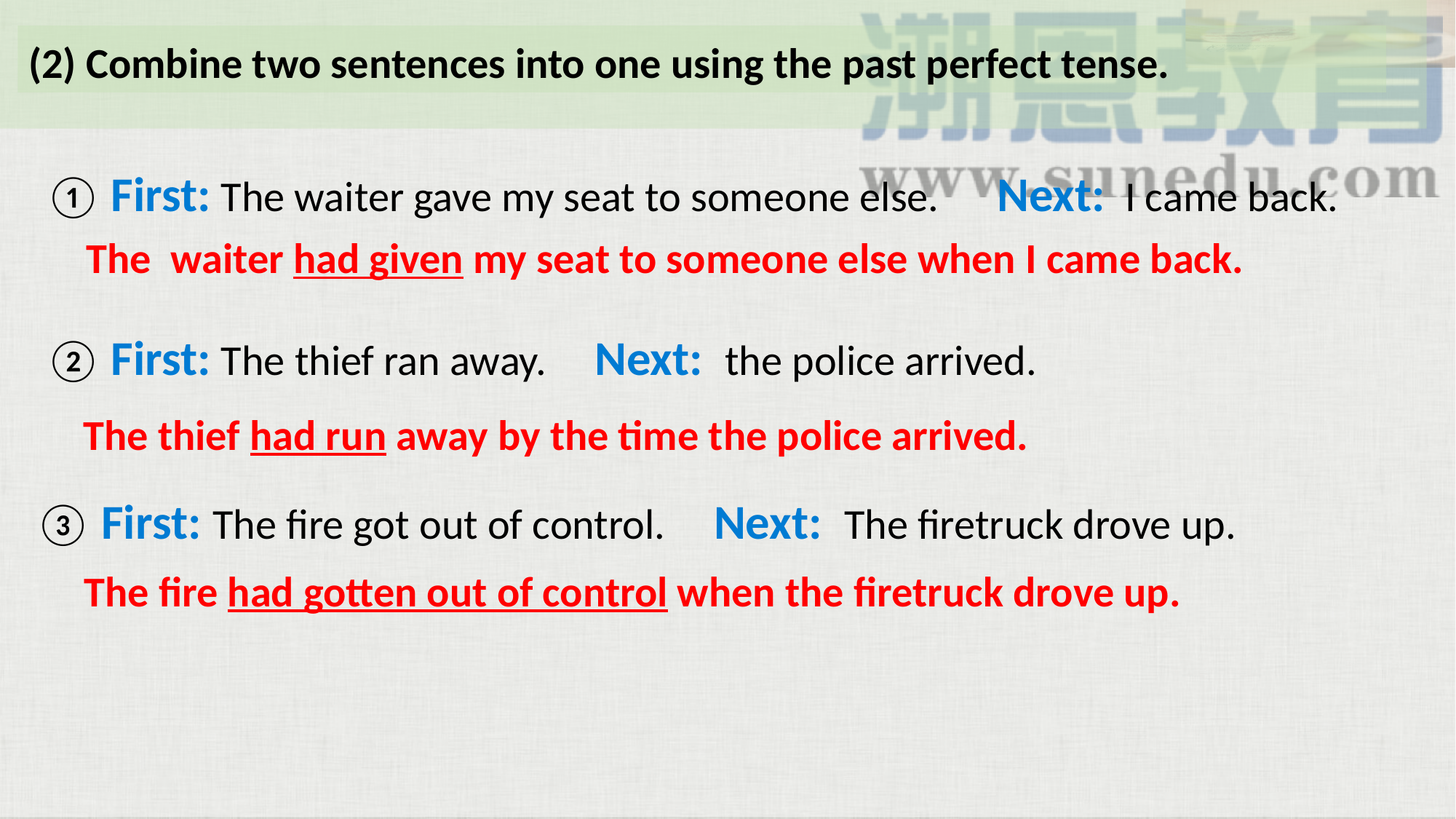

(2) Combine two sentences into one using the past perfect tense.

 ① First: The waiter gave my seat to someone else.      Next:  I came back.

 ② First: The thief ran away.     Next:  the police arrived.

③ First: The fire got out of control.     Next:  The firetruck drove up.
The  waiter had given my seat to someone else when I came back.
The thief had run away by the time the police arrived.
The fire had gotten out of control when the firetruck drove up.